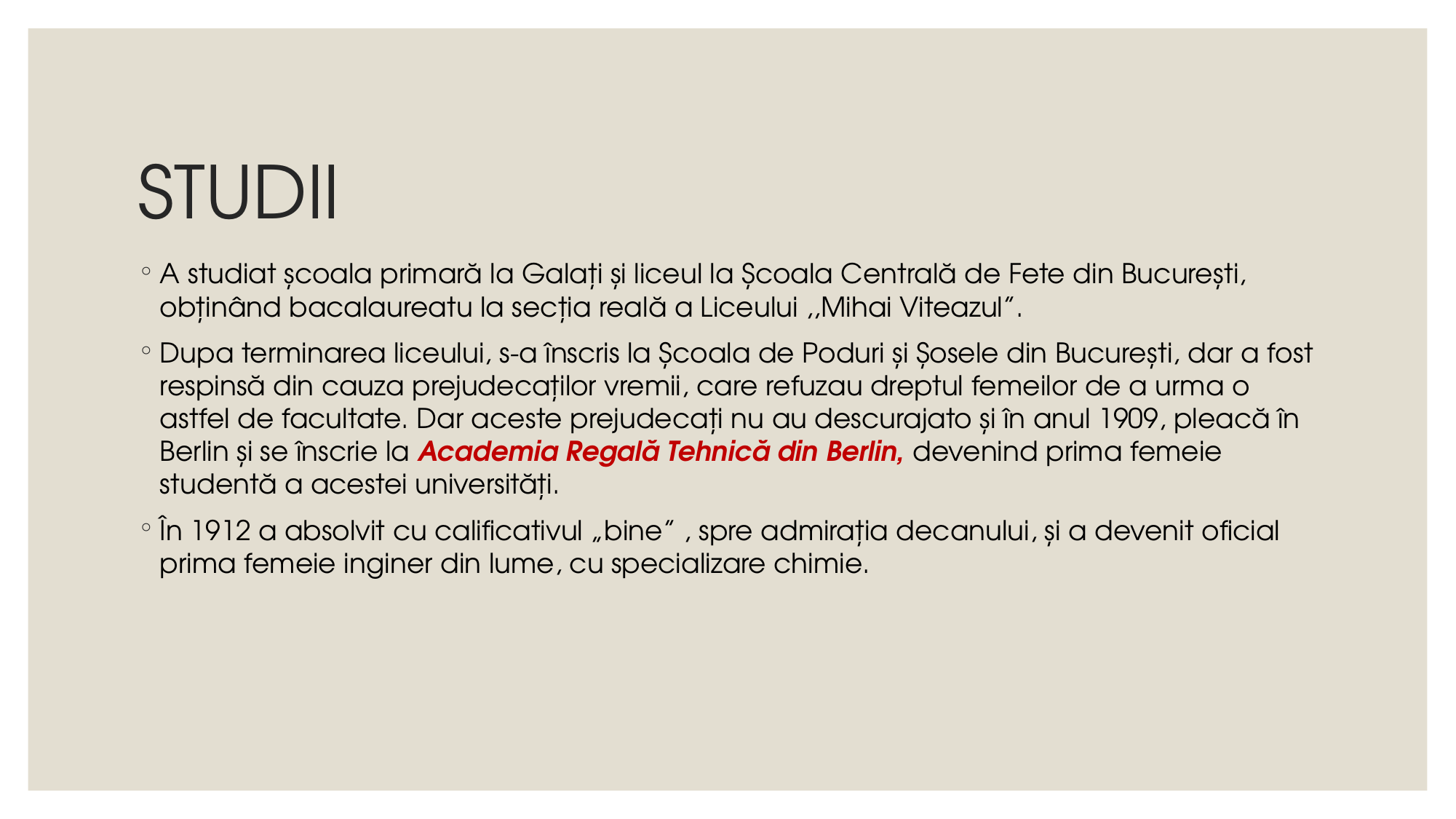

# STUDII
A studiat școala primară la Galați și liceul la Școala Centrală de Fete din București, obținând bacalaureatu la secția reală a Liceului ,,Mihai Viteazul”.
Dupa terminarea liceului, s-a înscris la Școala de Poduri și Șosele din București, dar a fost respinsă din cauza prejudecaților vremii, care refuzau dreptul femeilor de a urma o astfel de facultate. Dar aceste prejudecați nu au descurajato și în anul 1909, pleacă în Berlin și se înscrie la Academia Regală Tehnică din Berlin, devenind prima femeie studentă a acestei universități.
În 1912 a absolvit cu calificativul „bine” , spre admirația decanului, și a devenit oficial prima femeie inginer din lume, cu specializare chimie.